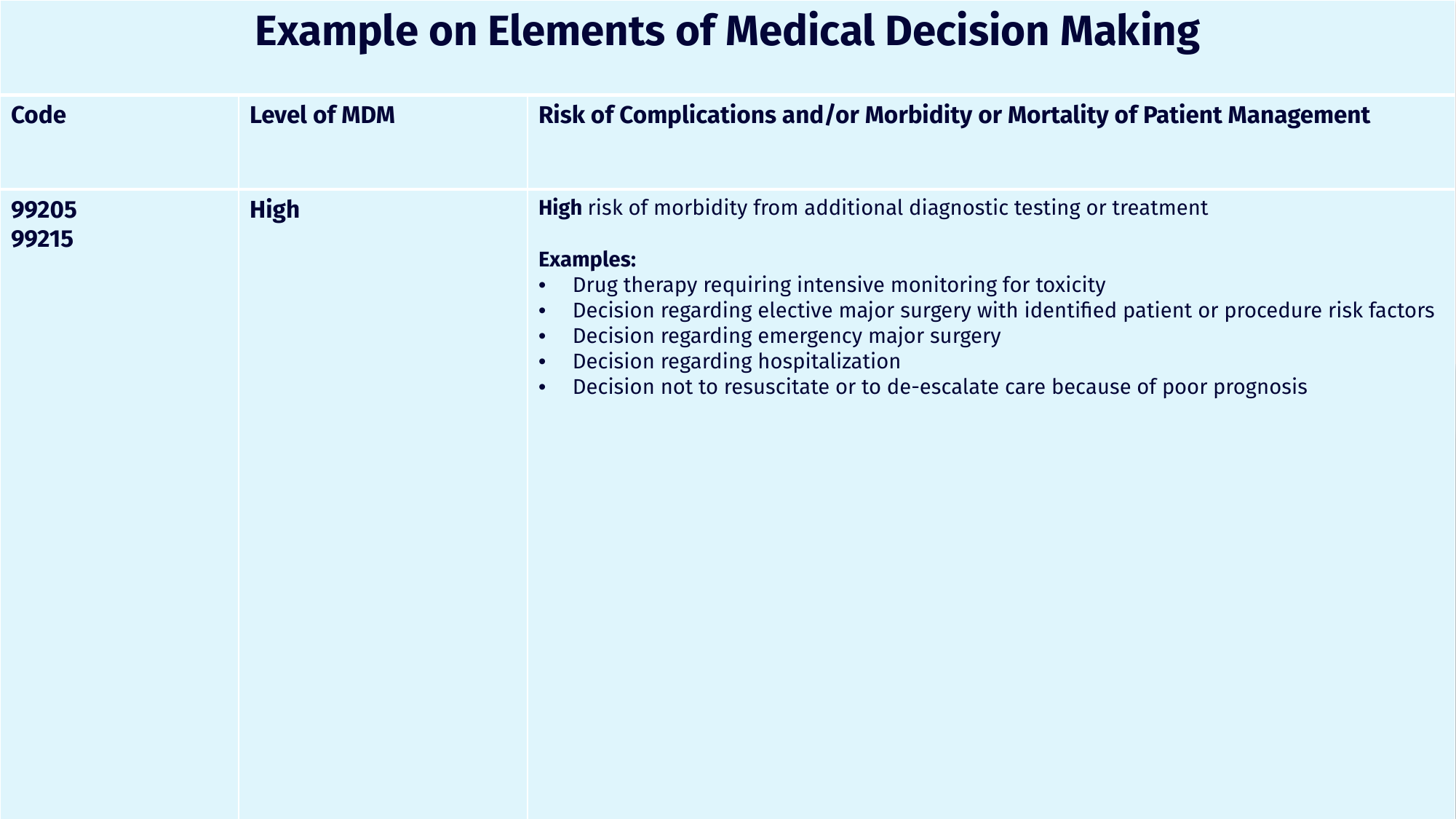

| Example on Elements of Medical Decision Making |
| --- |
| Code | Level of MDM | Risk of Complications and/or Morbidity or Mortality of Patient Management |
| --- | --- | --- |
| 99205 99215 | High | High risk of morbidity from additional diagnostic testing or treatment Examples: Drug therapy requiring intensive monitoring for toxicity Decision regarding elective major surgery with identified patient or procedure risk factors Decision regarding emergency major surgery Decision regarding hospitalization Decision not to resuscitate or to de-escalate care because of poor prognosis |
| --- | --- | --- |